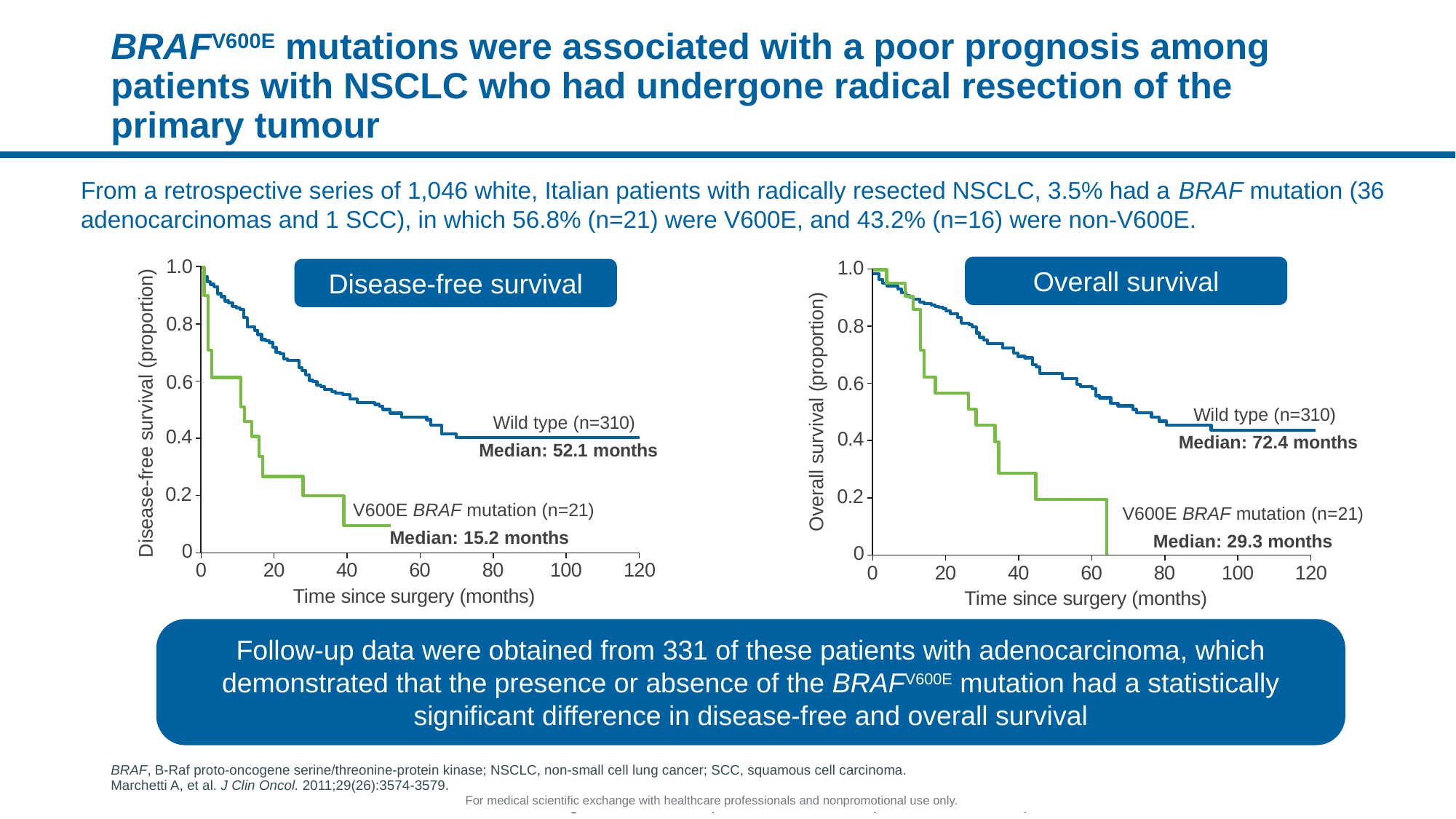

# BRAFV600E mutations were associated with a poor prognosis among patients with NSCLC who had undergone radical resection of the primary tumour
From a retrospective series of 1,046 white, Italian patients with radically resected NSCLC, 3.5% had a BRAF mutation (36 adenocarcinomas and 1 SCC), in which 56.8% (n=21) were V600E, and 43.2% (n=16) were non-V600E.
1.0
Disease-free survival (proportion)

0.8
0.6
Wild type (n=310)
0.4
Median: 52.1 months
0.2
V600E BRAF mutation (n=21)
Median: 15.2 months
0
0
20
40
60
80
100
120
Time since surgery (months)
1.0

Overall survival (proportion)
0.8

0.6

Wild type (n=310)
0.4
Median: 72.4 months

0.2
V600E BRAF mutation (n=21)
Median: 29.3 months

0

0
20
40
60
80
100
120
Time since surgery (months)
Overall survival
Disease-free survival
Follow-up data were obtained from 331 of these patients with adenocarcinoma, which demonstrated that the presence or absence of the BRAFV600E mutation had a statistically significant difference in disease-free and overall survival

BRAF, B-Raf proto-oncogene serine/threonine-protein kinase; NSCLC, non-small cell lung cancer; SCC, squamous cell carcinoma.
Marchetti A, et al. J Clin Oncol. 2011;29(26):3574-3579.